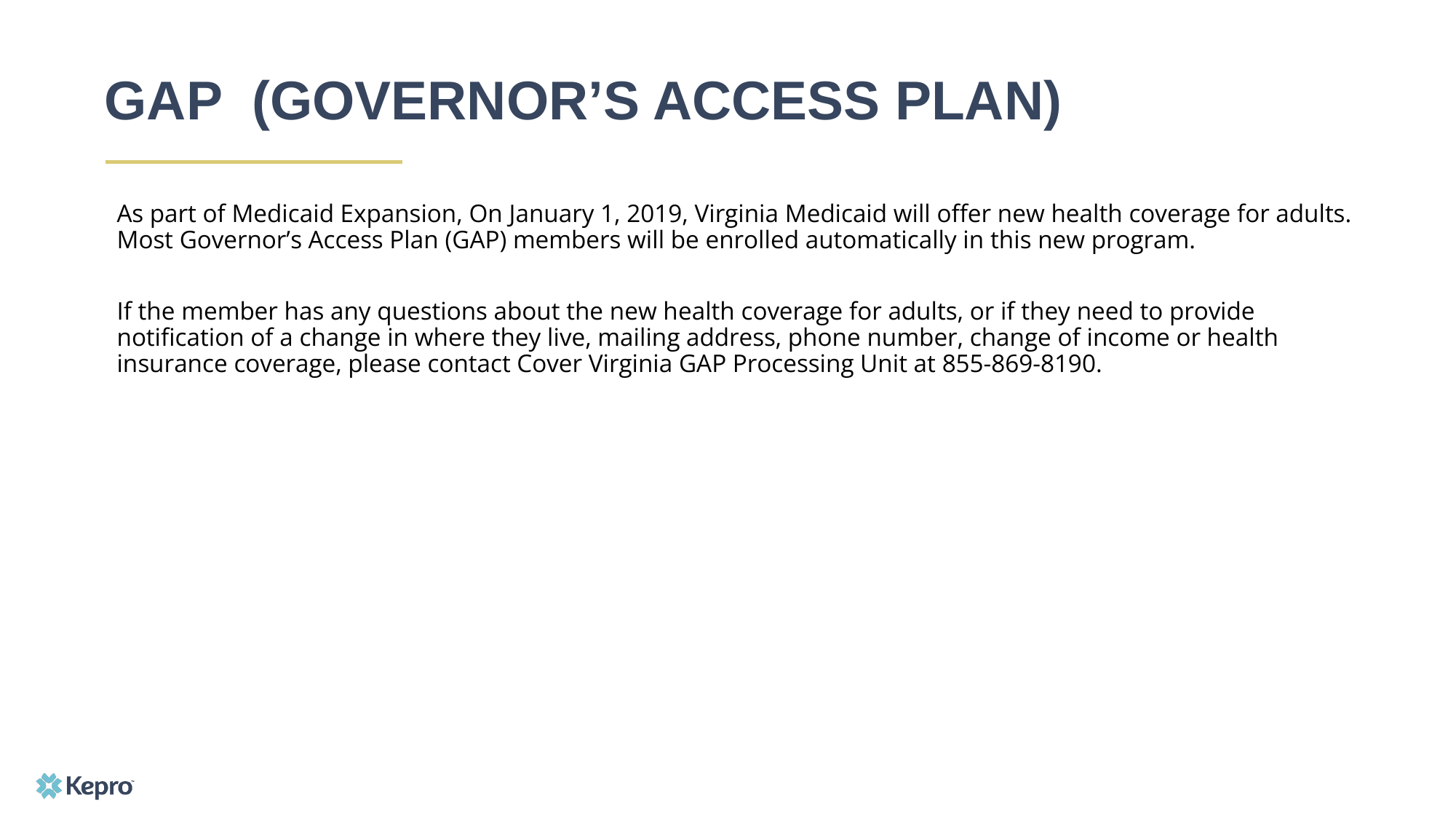

# GAP  (GOVERNOR’S ACCESS PLAN)
As part of Medicaid Expansion, On January 1, 2019, Virginia Medicaid will offer new health coverage for adults. Most Governor’s Access Plan (GAP) members will be enrolled automatically in this new program.
If the member has any questions about the new health coverage for adults, or if they need to provide notification of a change in where they live, mailing address, phone number, change of income or health insurance coverage, please contact Cover Virginia GAP Processing Unit at 855-869-8190.